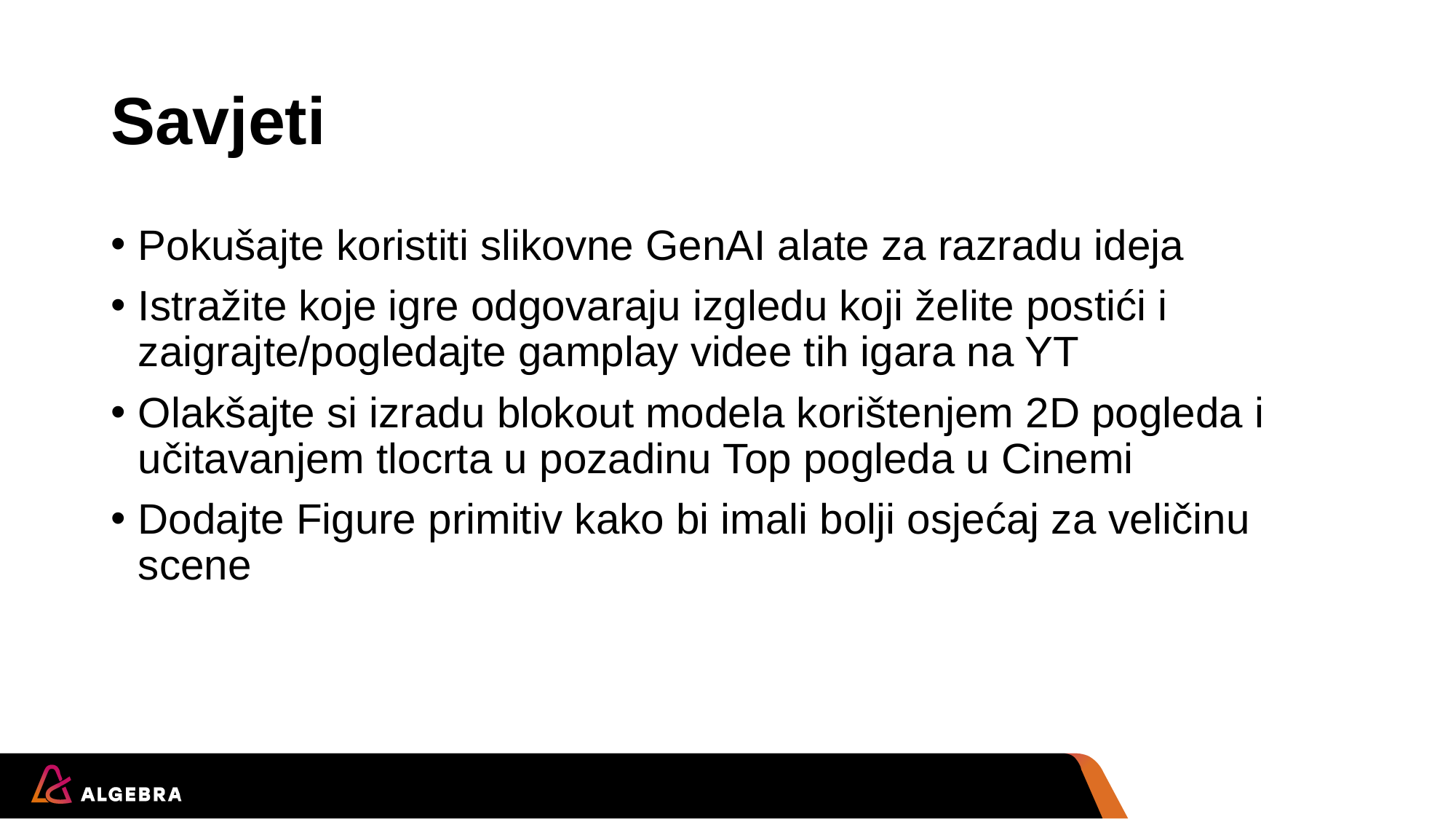

# Savjeti
Pokušajte koristiti slikovne GenAI alate za razradu ideja
Istražite koje igre odgovaraju izgledu koji želite postići i zaigrajte/pogledajte gamplay videe tih igara na YT
Olakšajte si izradu blokout modela korištenjem 2D pogleda i učitavanjem tlocrta u pozadinu Top pogleda u Cinemi
Dodajte Figure primitiv kako bi imali bolji osjećaj za veličinu scene